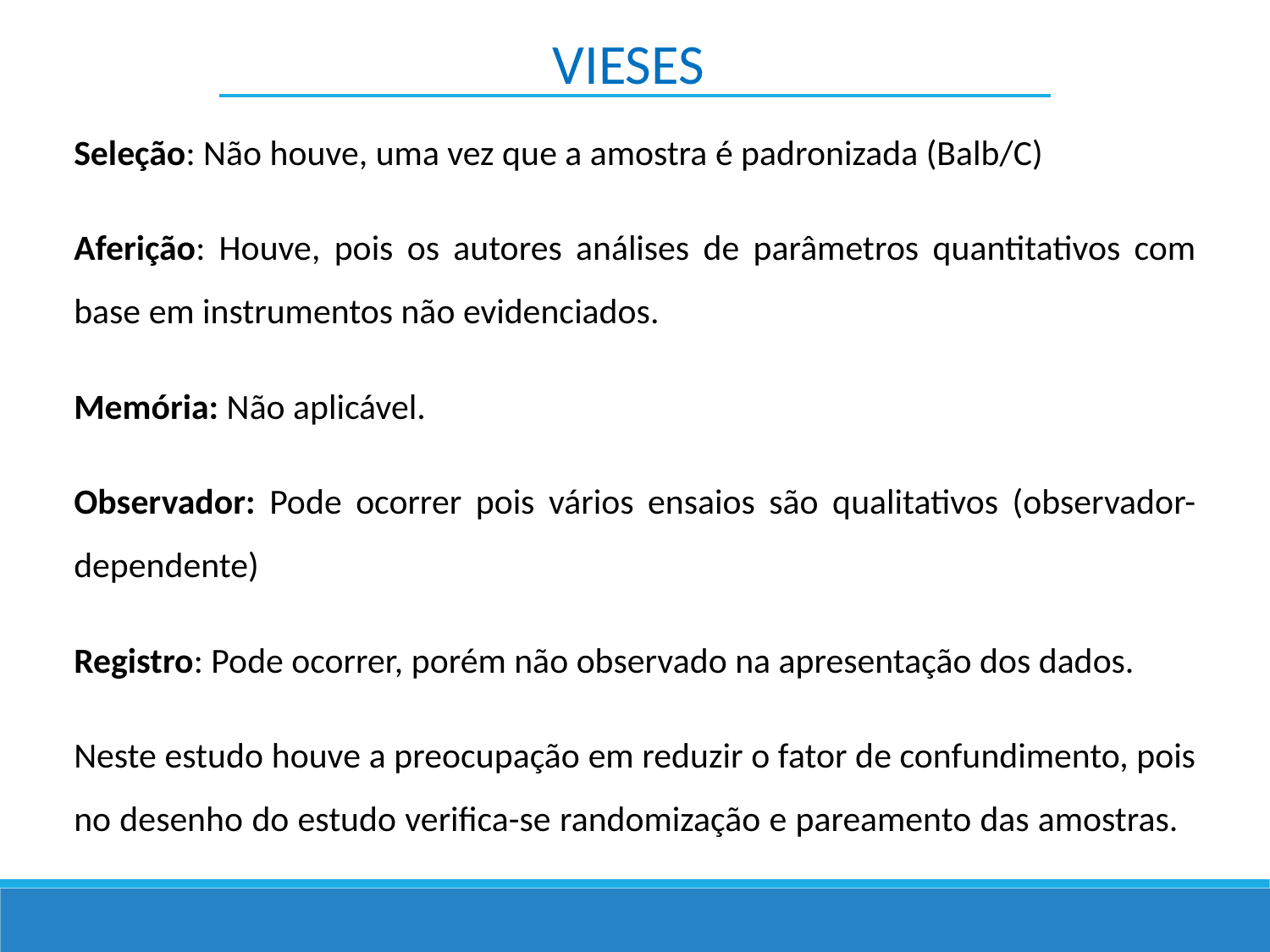

VIESES
Seleção: Não houve, uma vez que a amostra é padronizada (Balb/C)
Aferição: Houve, pois os autores análises de parâmetros quantitativos com base em instrumentos não evidenciados.
Memória: Não aplicável.
Observador: Pode ocorrer pois vários ensaios são qualitativos (observador-dependente)
Registro: Pode ocorrer, porém não observado na apresentação dos dados.
Neste estudo houve a preocupação em reduzir o fator de confundimento, pois no desenho do estudo verifica-se randomização e pareamento das amostras.